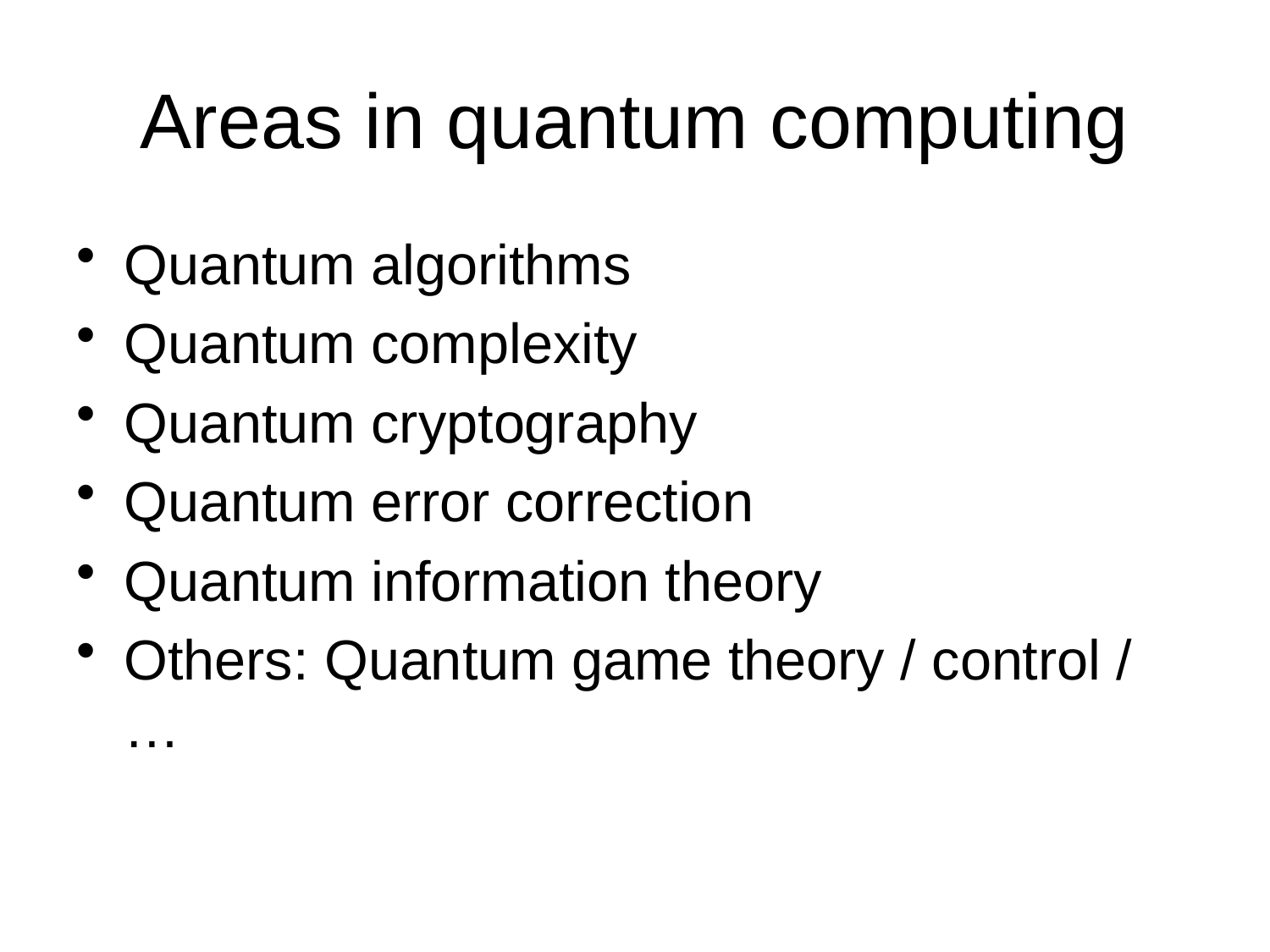

# Areas in quantum computing
Quantum algorithms
Quantum complexity
Quantum cryptography
Quantum error correction
Quantum information theory
Others: Quantum game theory / control / …